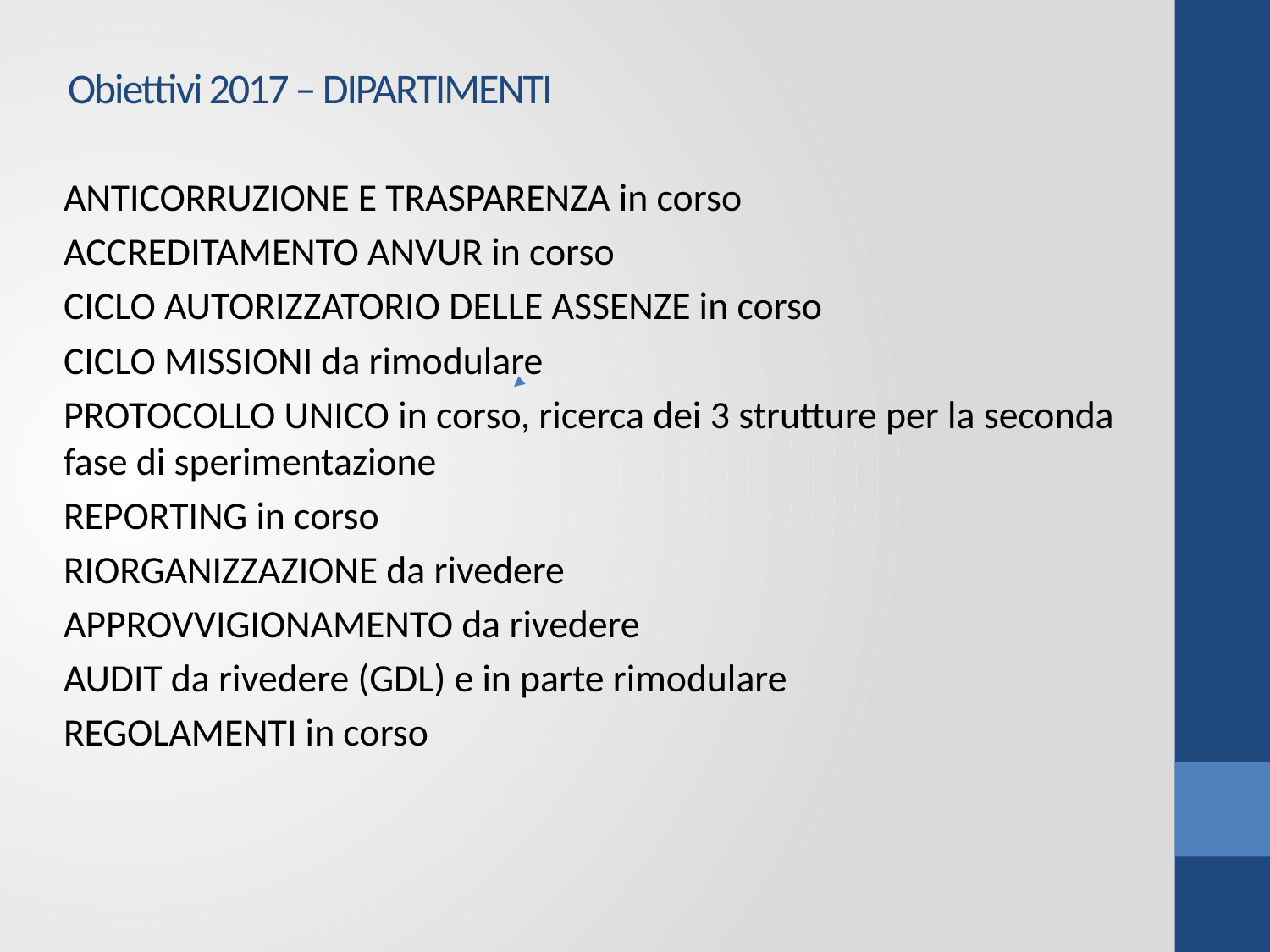

# Obiettivi 2017 – DIPARTIMENTI
ANTICORRUZIONE E TRASPARENZA in corso
ACCREDITAMENTO ANVUR in corso
CICLO AUTORIZZATORIO DELLE ASSENZE in corso
CICLO MISSIONI da rimodulare
PROTOCOLLO UNICO in corso, ricerca dei 3 strutture per la seconda fase di sperimentazione
REPORTING in corso
RIORGANIZZAZIONE da rivedere
APPROVVIGIONAMENTO da rivedere
AUDIT da rivedere (GDL) e in parte rimodulare
REGOLAMENTI in corso